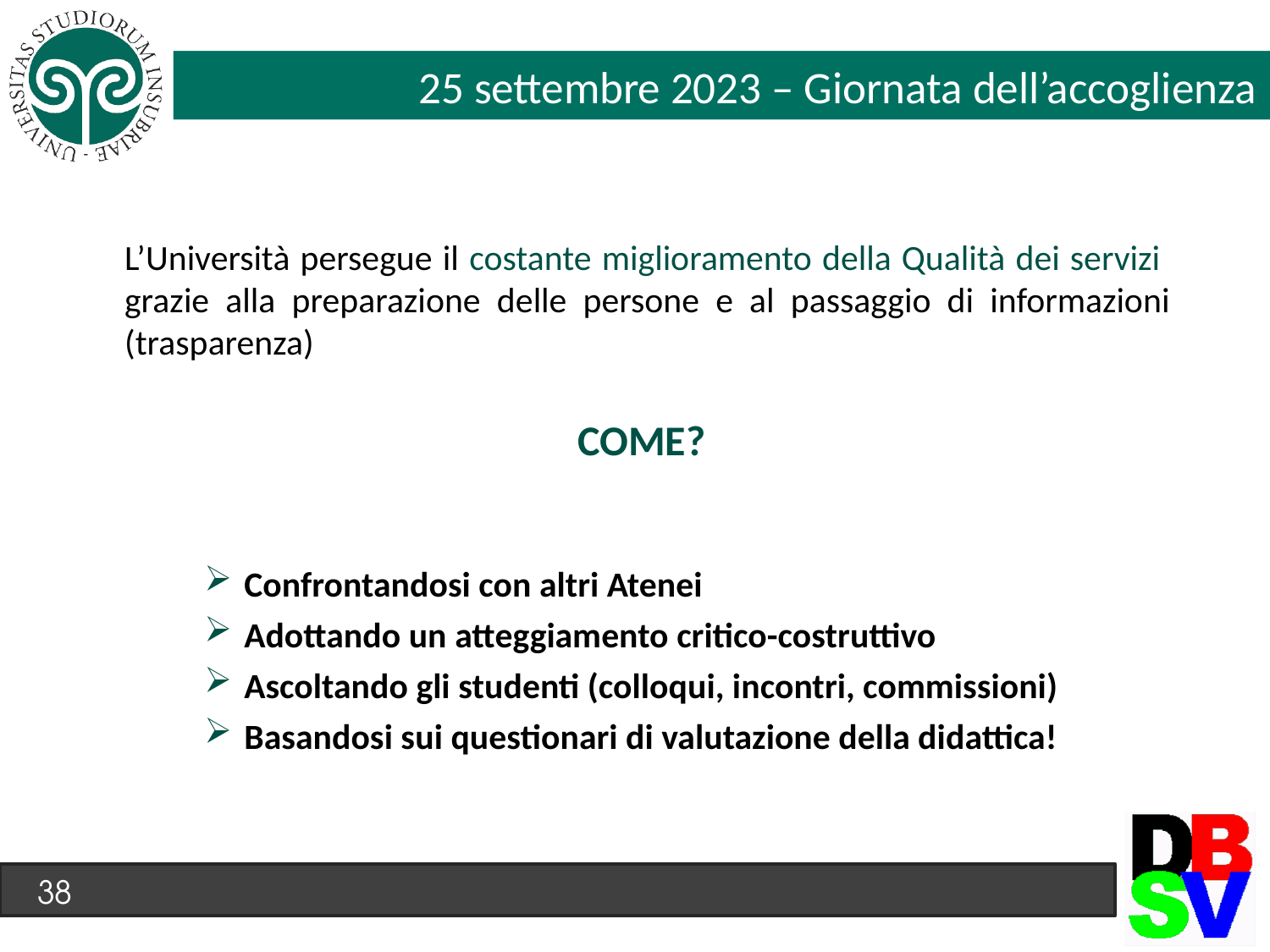

25 settembre 2023 – Giornata dell’accoglienza

L’Università persegue il costante miglioramento della Qualità dei servizi  grazie alla preparazione delle persone e al passaggio di informazioni (trasparenza)

COME?
Confrontandosi con altri Atenei
Adottando un atteggiamento critico-costruttivo
Ascoltando gli studenti (colloqui, incontri, commissioni)
Basandosi sui questionari di valutazione della didattica!
38